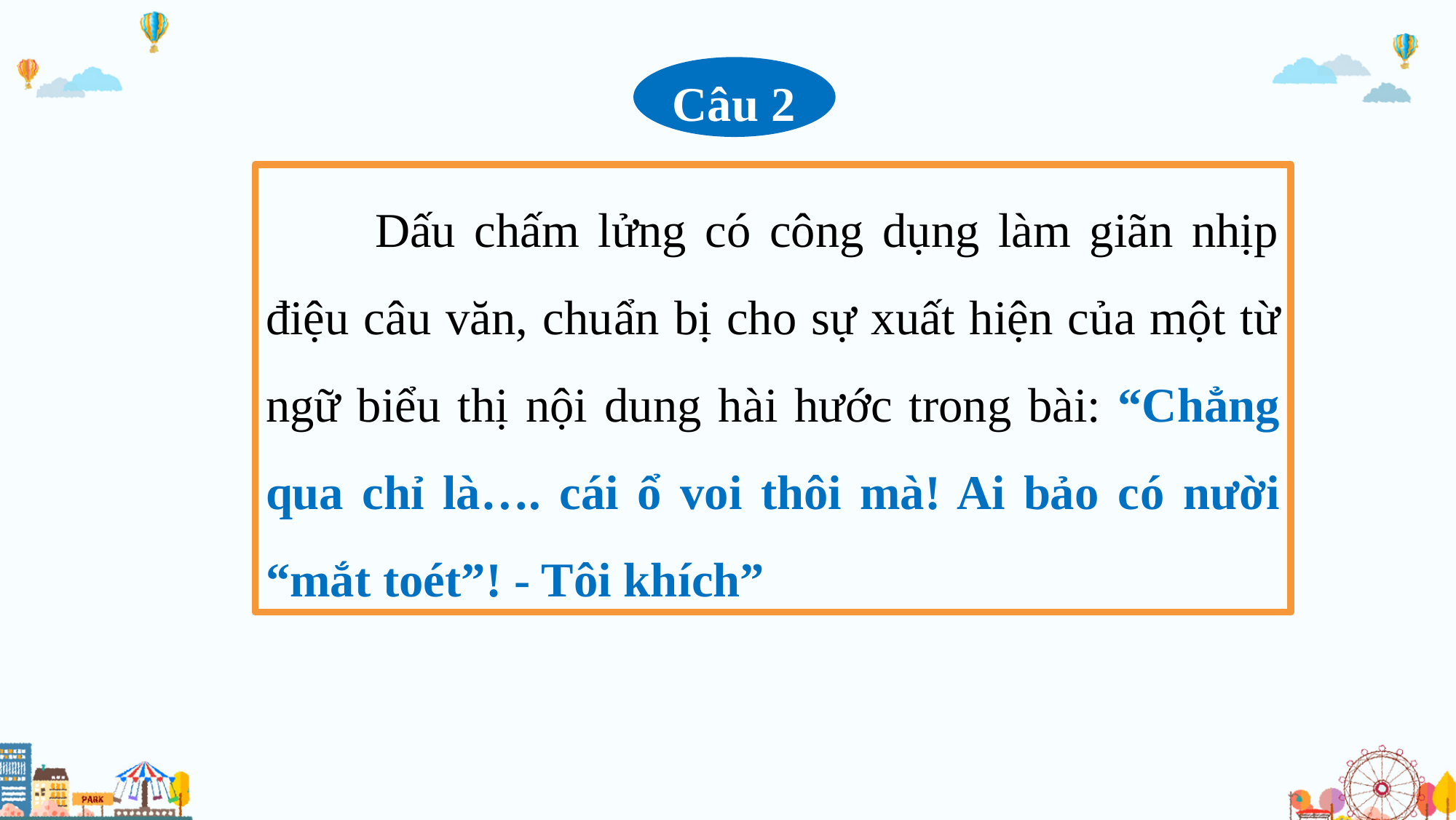

Câu 2
	Dấu chấm lửng có công dụng làm giãn nhịp điệu câu văn, chuẩn bị cho sự xuất hiện của một từ ngữ biểu thị nội dung hài hước trong bài: “Chẳng qua chỉ là…. cái ổ voi thôi mà! Ai bảo có nười “mắt toét”! - Tôi khích”